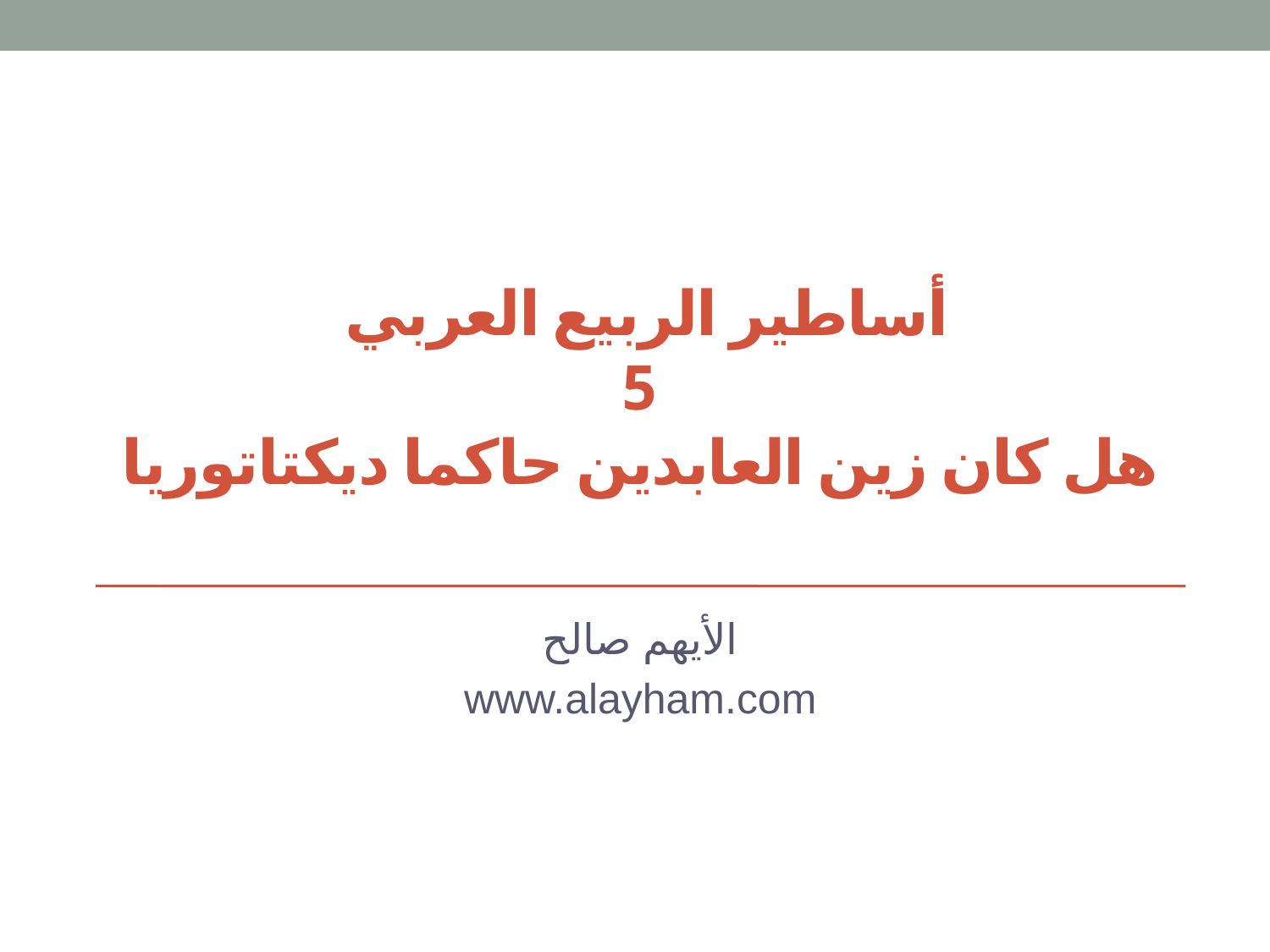

# أساطير الربيع العربي 5 هل كان زين العابدين حاكما ديكتاتوريا
الأيهم صالح
www.alayham.com